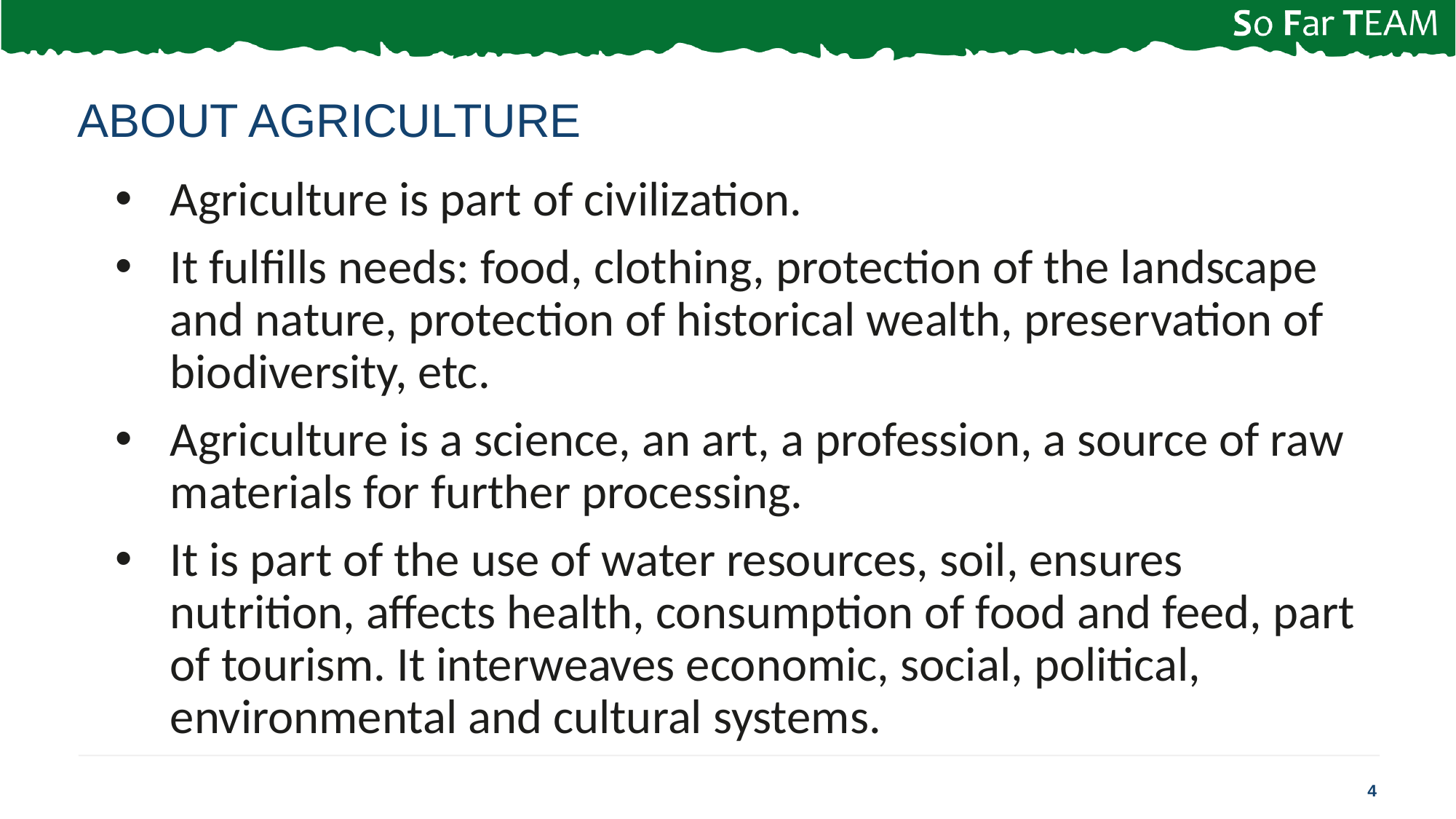

# ABOUT AGRICULTURE
Agriculture is part of civilization.
It fulfills needs: food, clothing, protection of the landscape and nature, protection of historical wealth, preservation of biodiversity, etc.
Agriculture is a science, an art, a profession, a source of raw materials for further processing.
It is part of the use of water resources, soil, ensures nutrition, affects health, consumption of food and feed, part of tourism. It interweaves economic, social, political, environmental and cultural systems.
4